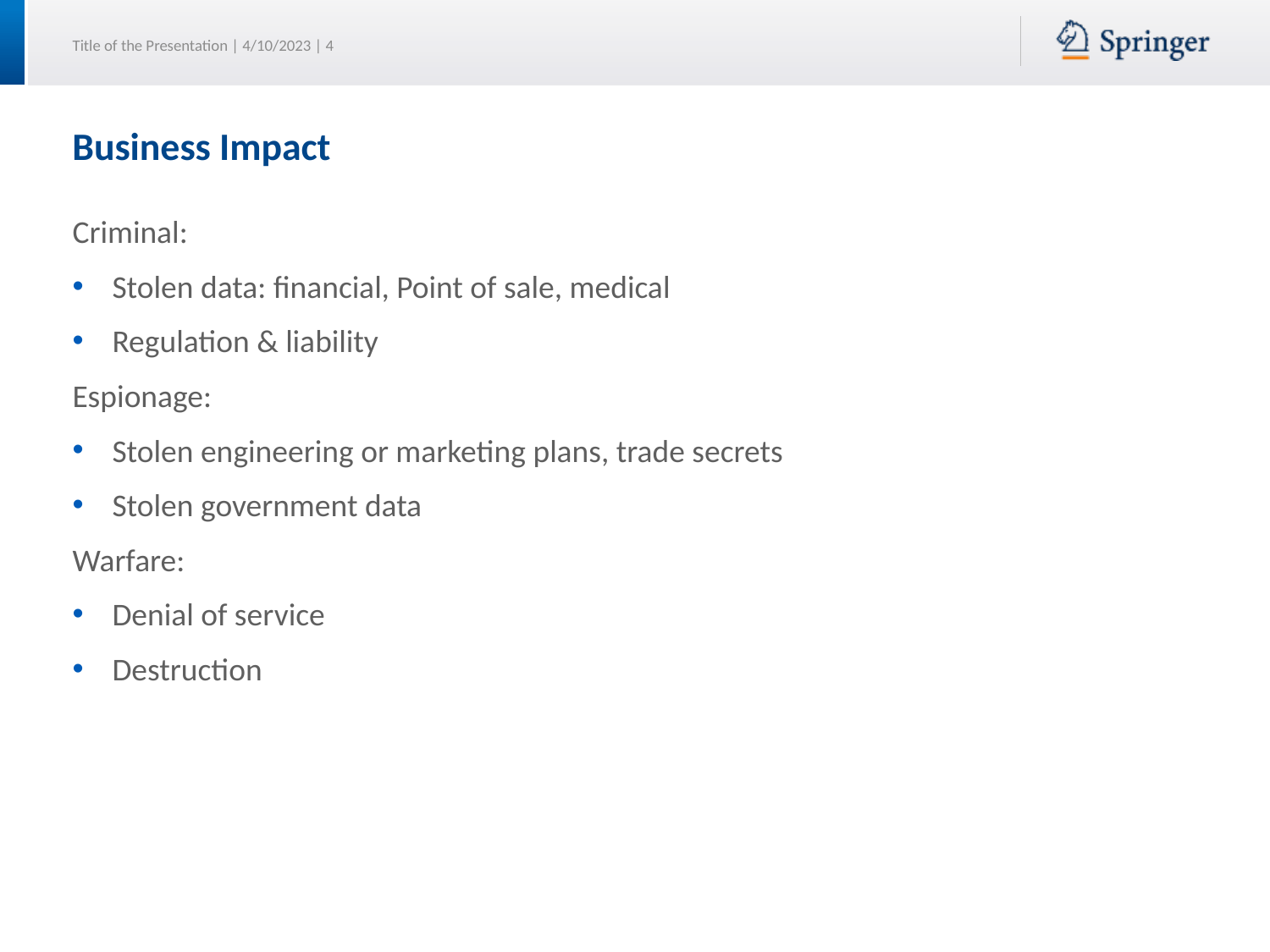

# Business Impact
Criminal:
Stolen data: financial, Point of sale, medical
Regulation & liability
Espionage:
Stolen engineering or marketing plans, trade secrets
Stolen government data
Warfare:
Denial of service
Destruction